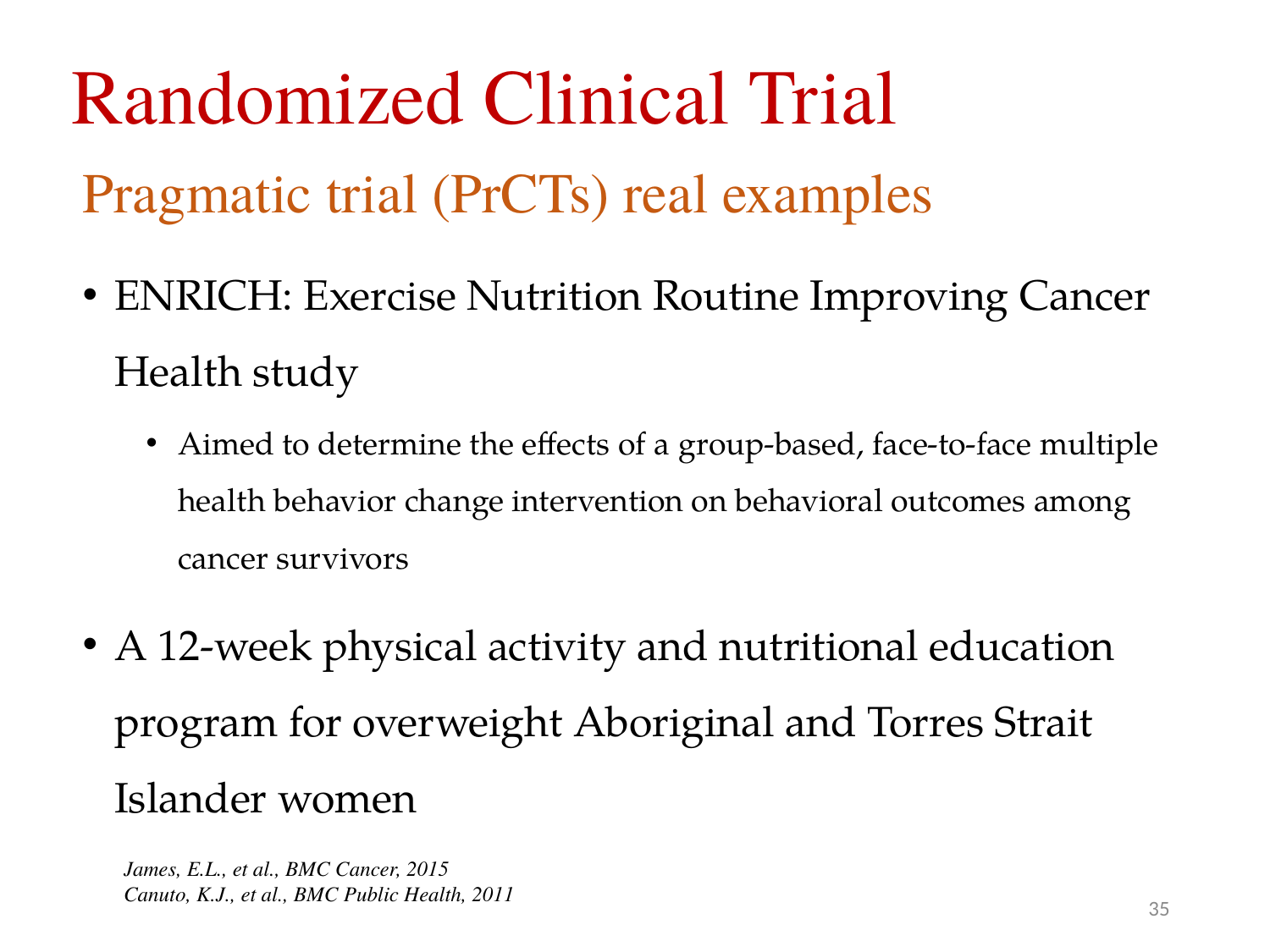

Randomized Clinical Trial

Pragmatic trial (PrCTs) real examples
ENRICH: Exercise Nutrition Routine Improving Cancer Health study
Aimed to determine the effects of a group-based, face-to-face multiple health behavior change intervention on behavioral outcomes among cancer survivors
A 12-week physical activity and nutritional education program for overweight Aboriginal and Torres Strait Islander women
James, E.L., et al., BMC Cancer, 2015
Canuto, K.J., et al., BMC Public Health, 2011
35